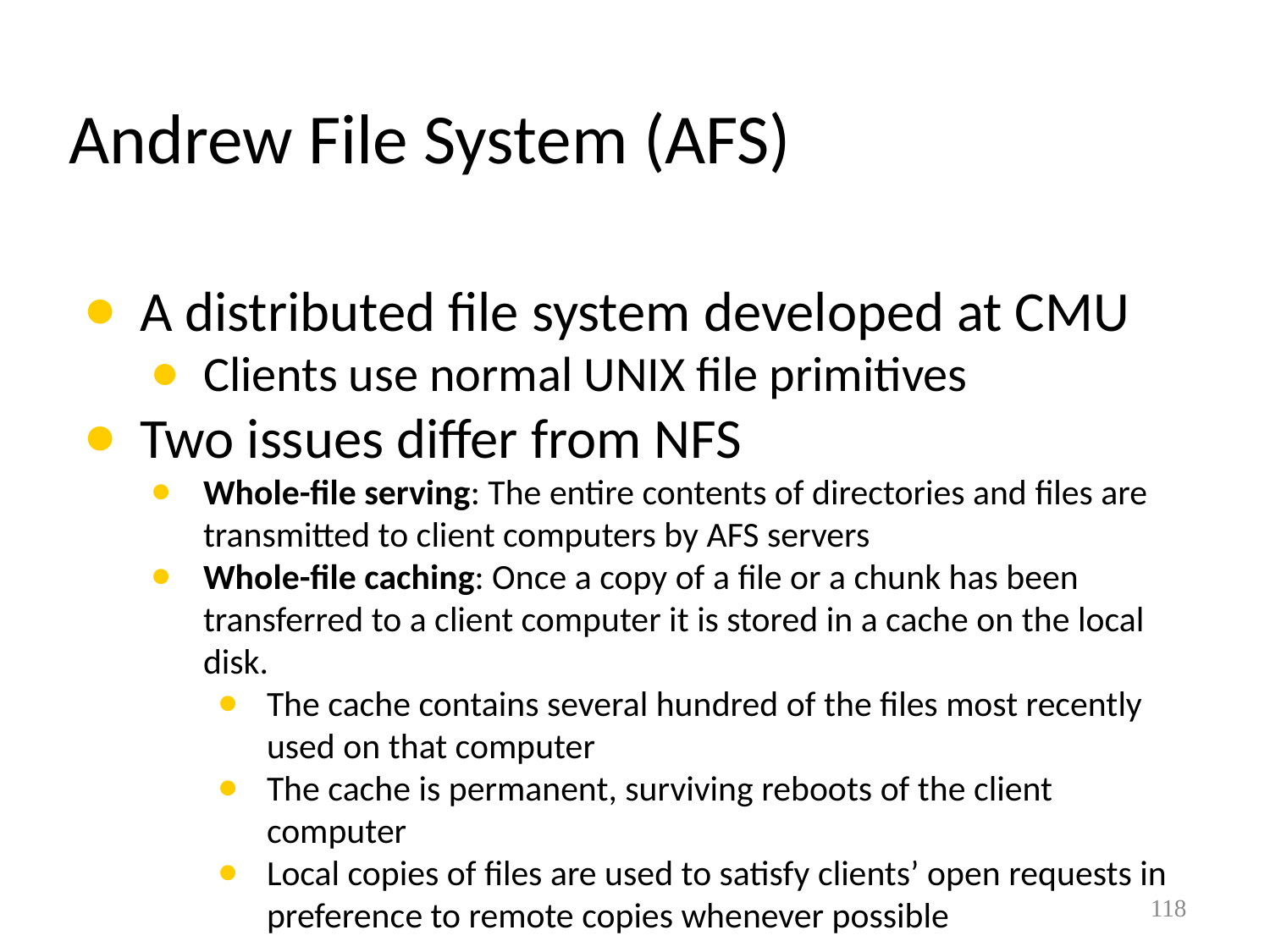

# Andrew File System (AFS)
A distributed file system developed at CMU
Clients use normal UNIX file primitives
Two issues differ from NFS
Whole-file serving: The entire contents of directories and files are transmitted to client computers by AFS servers
Whole-file caching: Once a copy of a file or a chunk has been transferred to a client computer it is stored in a cache on the local disk.
The cache contains several hundred of the files most recently used on that computer
The cache is permanent, surviving reboots of the client computer
Local copies of files are used to satisfy clients’ open requests in preference to remote copies whenever possible
118